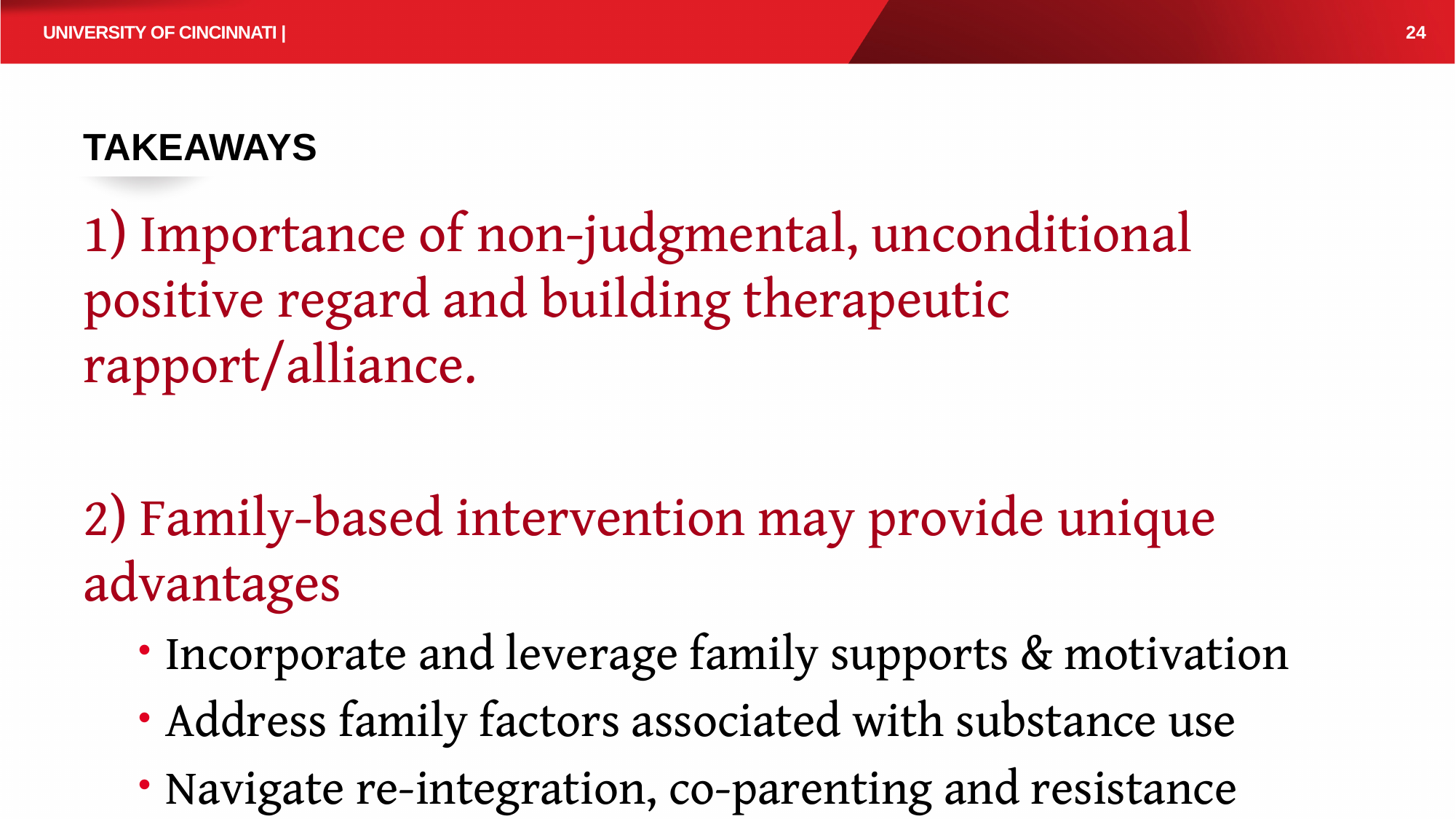

24
# Takeaways
1) Importance of non-judgmental, unconditional positive regard and building therapeutic rapport/alliance.

2) Family-based intervention may provide unique advantages
Incorporate and leverage family supports & motivation
Address family factors associated with substance use
Navigate re-integration, co-parenting and resistance